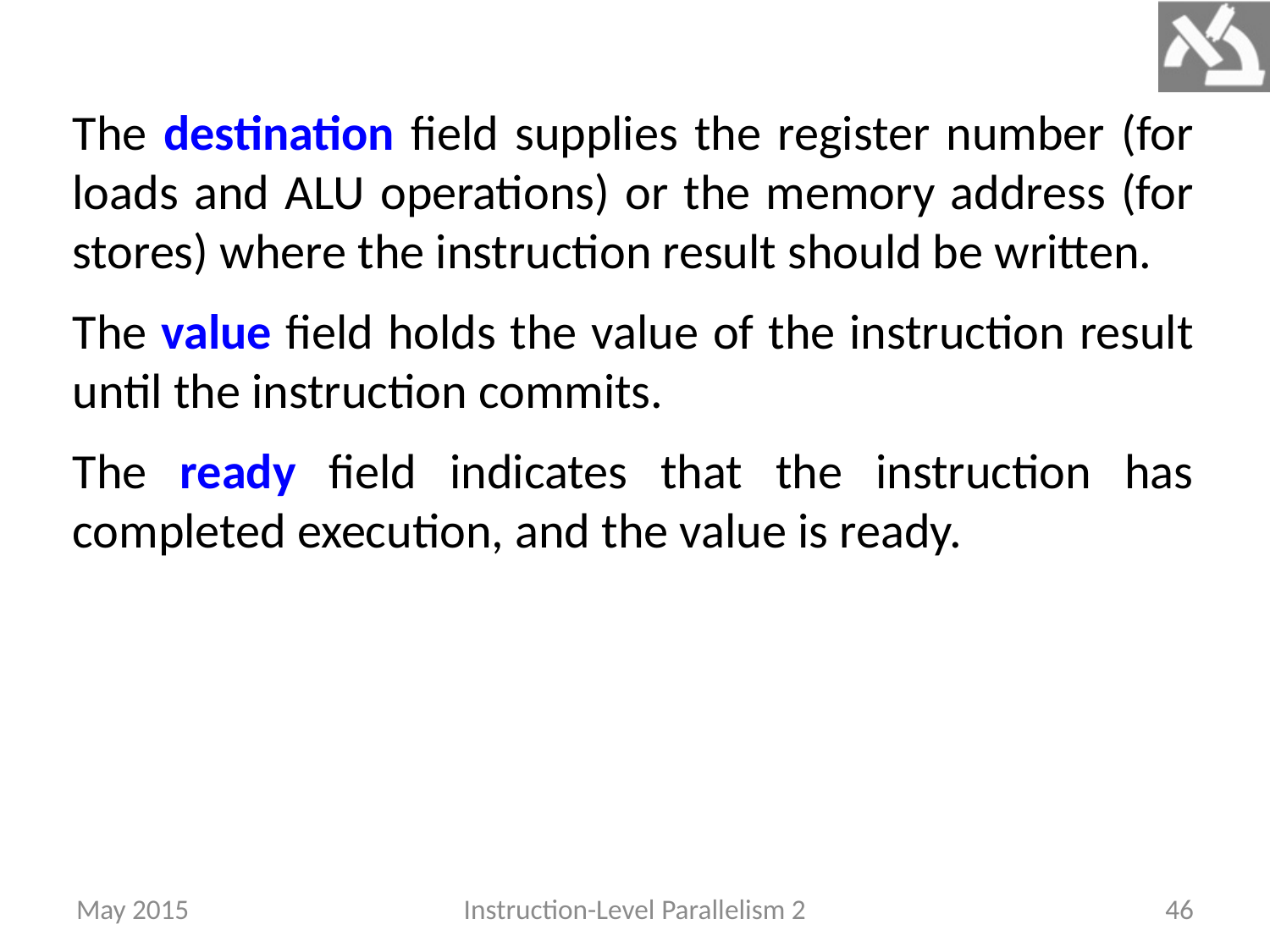

The destination field supplies the register number (for loads and ALU operations) or the memory address (for stores) where the instruction result should be written.
The value field holds the value of the instruction result until the instruction commits.
The ready field indicates that the instruction has completed execution, and the value is ready.
May 2015
Instruction-Level Parallelism 2
46